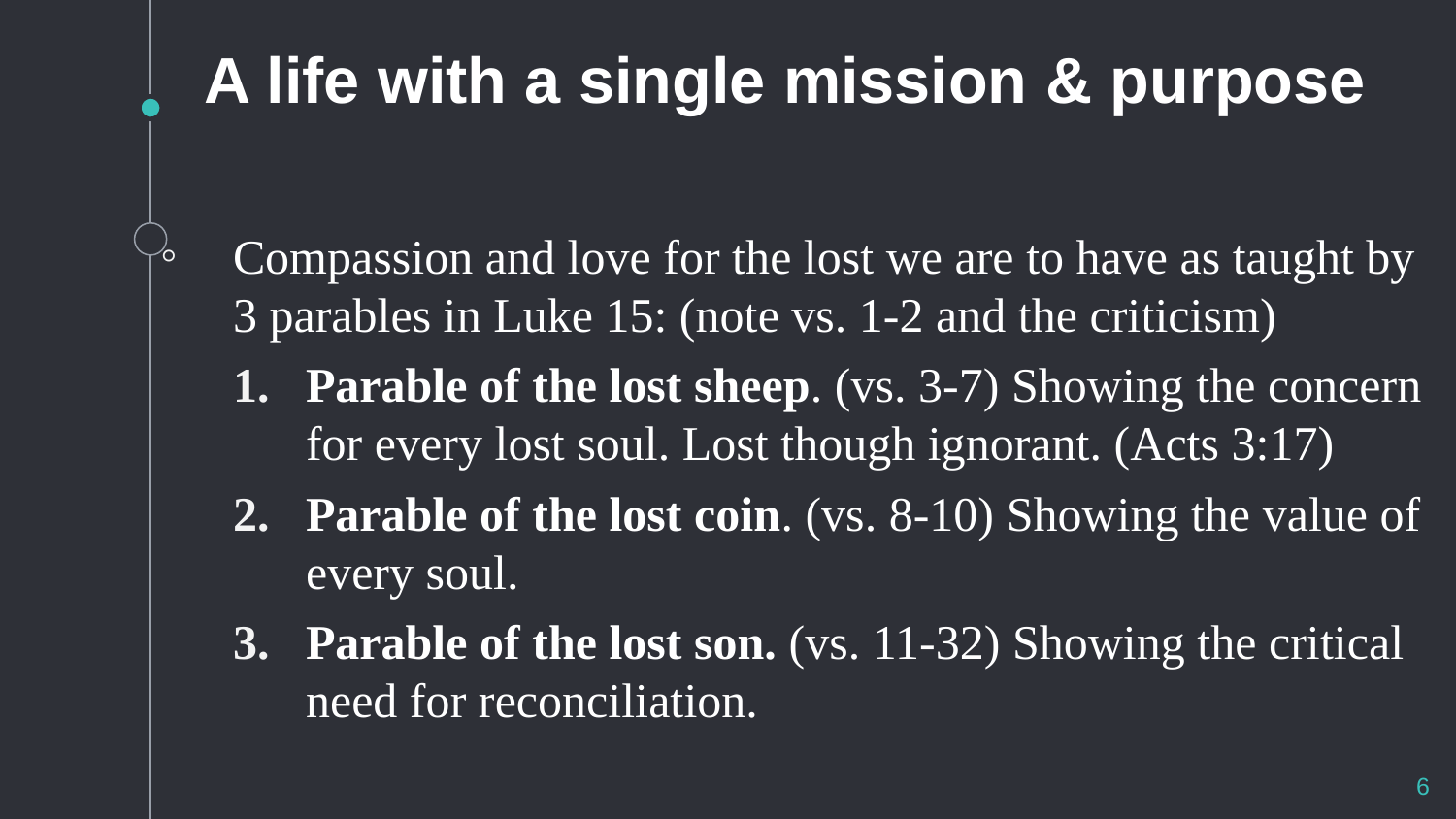

# A life with a single mission & purpose
Compassion and love for the lost we are to have as taught by 3 parables in Luke 15: (note vs. 1-2 and the criticism)
Parable of the lost sheep. (vs. 3-7) Showing the concern for every lost soul. Lost though ignorant. (Acts 3:17)
Parable of the lost coin. (vs. 8-10) Showing the value of every soul.
Parable of the lost son. (vs. 11-32) Showing the critical need for reconciliation.
6